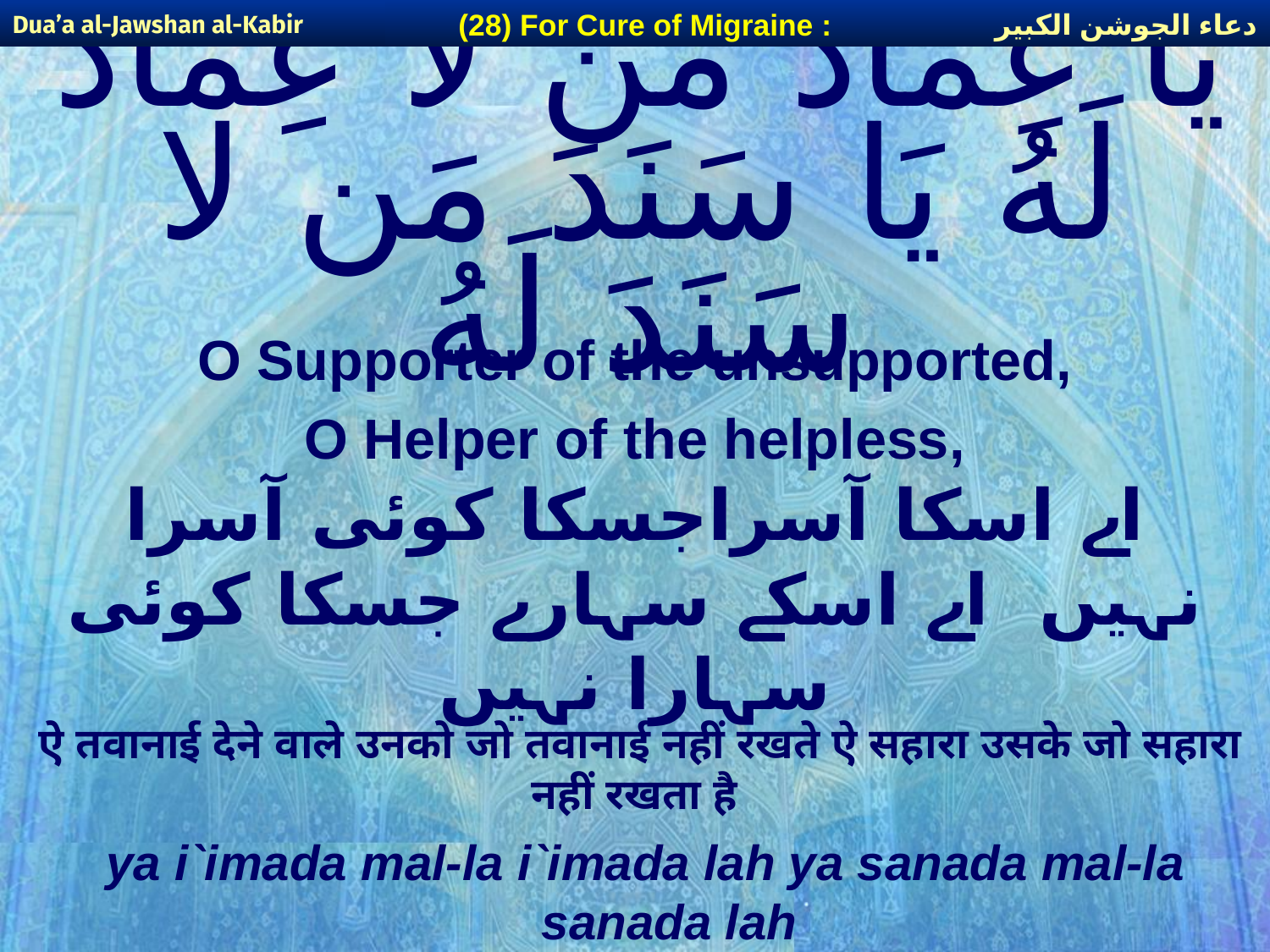

دعاء الجوشن الكبير
(28) For Cure of Migraine :
Dua’a al-Jawshan al-Kabir
# يَا عِمَادَ مَن لا عِمَادَ لَهُ يَا سَنَدَ مَن لا سَنَدَ لَهُ
O Supporter of the unsupported,
O Helper of the helpless,
اے اسکا آسراجسکا کوئی آسرا نہیں  اے اسکے سہارے جسکا کوئی سہارا نہیں
ऐ तवानाई देने वाले उनको जो तवानाई नहीं रखते ऐ सहारा उसके जो सहारा नहीं रखता है
ya i`imada mal-la i`imada lah ya sanada mal-la sanada lah